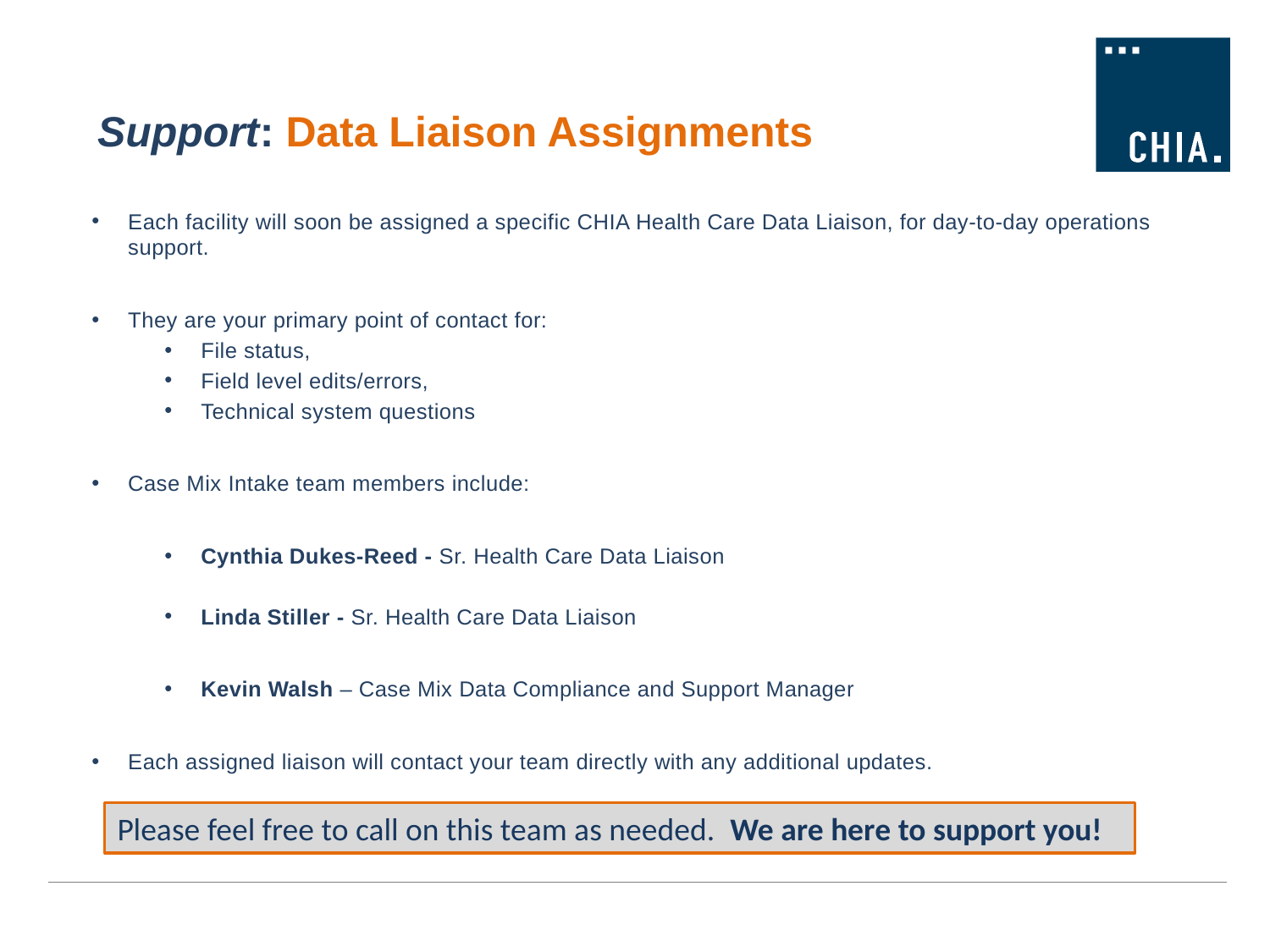

# Support: Data Liaison Assignments
Each facility will soon be assigned a specific CHIA Health Care Data Liaison, for day-to-day operations support.

They are your primary point of contact for:
File status,
Field level edits/errors,
Technical system questions

Case Mix Intake team members include:

Cynthia Dukes-Reed - Sr. Health Care Data Liaison

Linda Stiller - Sr. Health Care Data Liaison

Kevin Walsh – Case Mix Data Compliance and Support Manager

Each assigned liaison will contact your team directly with any additional updates.
Please feel free to call on this team as needed.  We are here to support you!